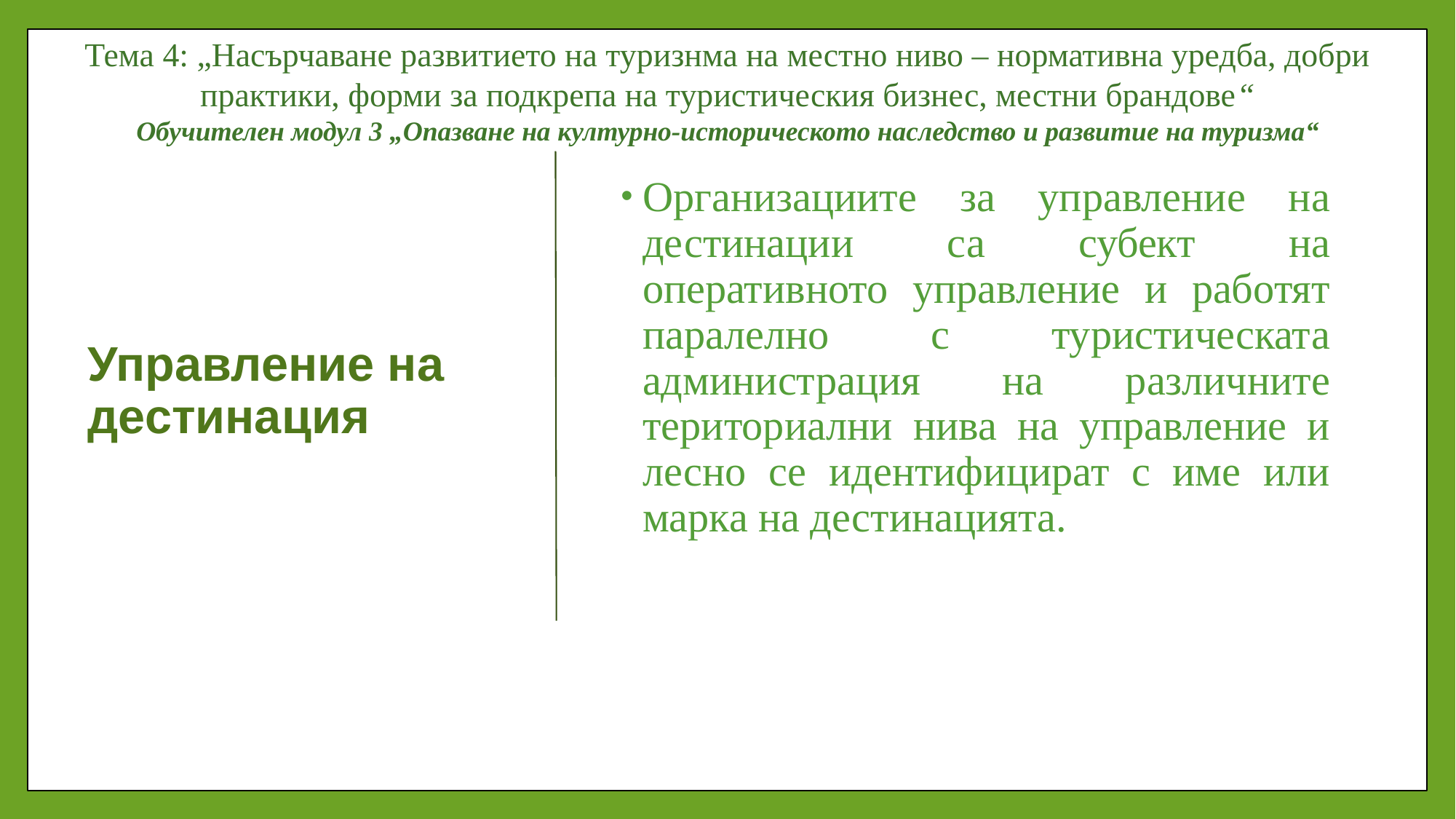

Тема 4: „Насърчаване развитието на туризнма на местно ниво – нормативна уредба, добри практики, форми за подкрепа на туристическия бизнес, местни брандове“
Обучителен модул 3 „Опазване на културно-историческото наследство и развитие на туризма“

# Управление на дестинация
Организациите за управление на дестинации са субект на оперативното управление и работят паралелно с туристическата администрация на различните териториални нива на управление и лесно се идентифицират с име или марка на дестинацията.